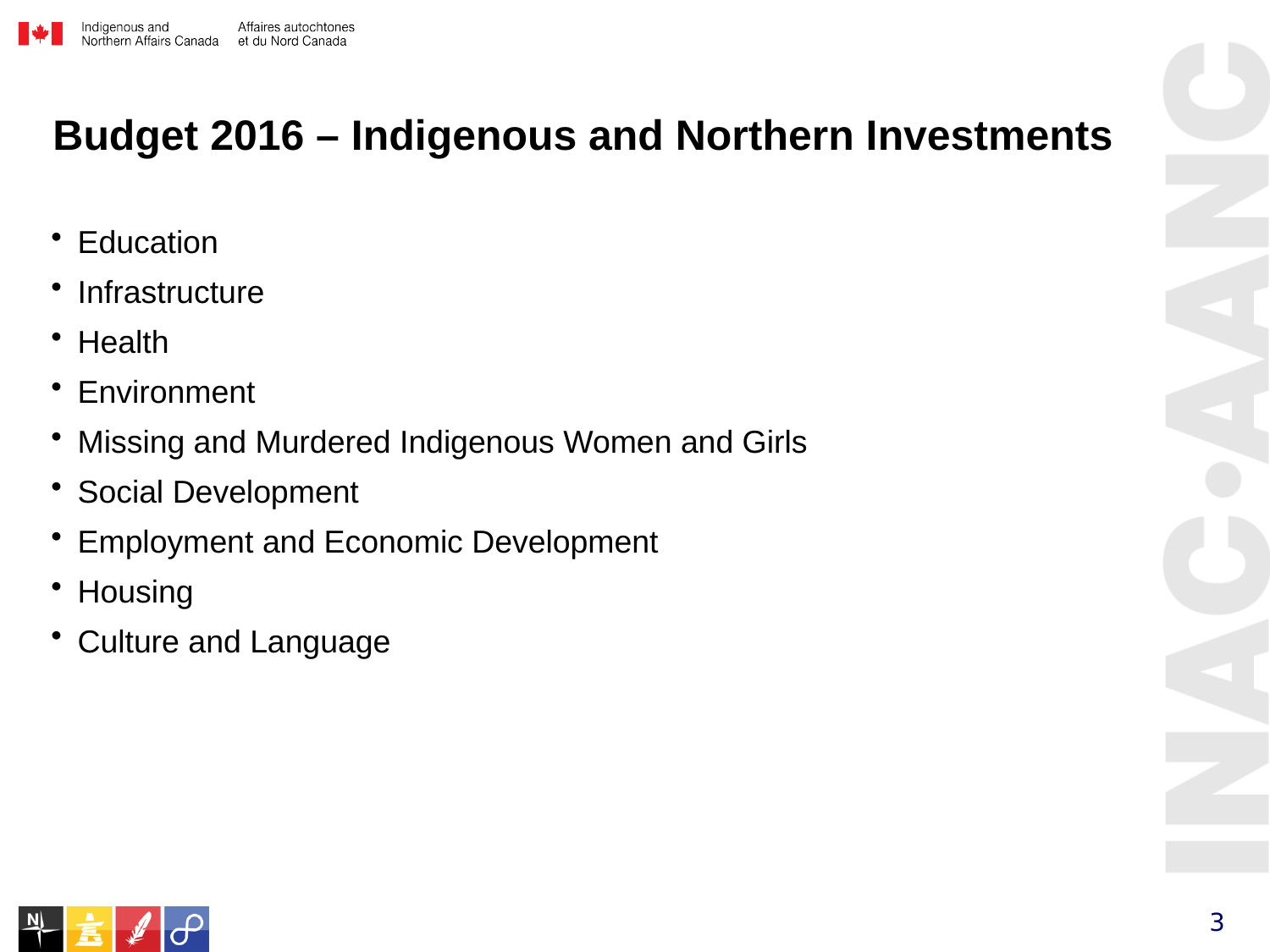

# Budget 2016 – Indigenous and Northern Investments
Education
Infrastructure
Health
Environment
Missing and Murdered Indigenous Women and Girls
Social Development
Employment and Economic Development
Housing
Culture and Language
3